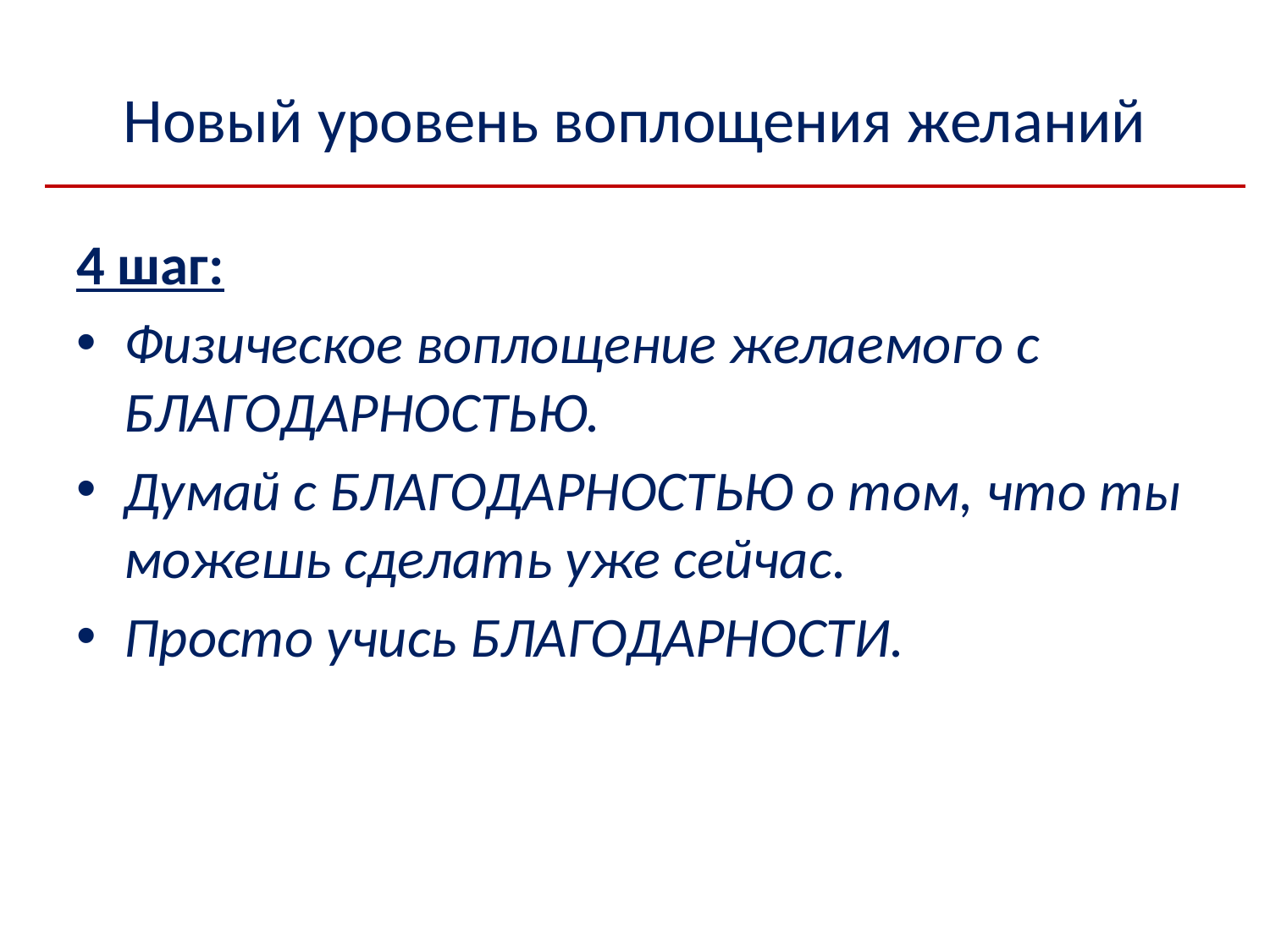

# Новый уровень воплощения желаний
4 шаг:
Физическое воплощение желаемого с БЛАГОДАРНОСТЬЮ.
Думай с БЛАГОДАРНОСТЬЮ о том, что ты можешь сделать уже сейчас.
Просто учись БЛАГОДАРНОСТИ.